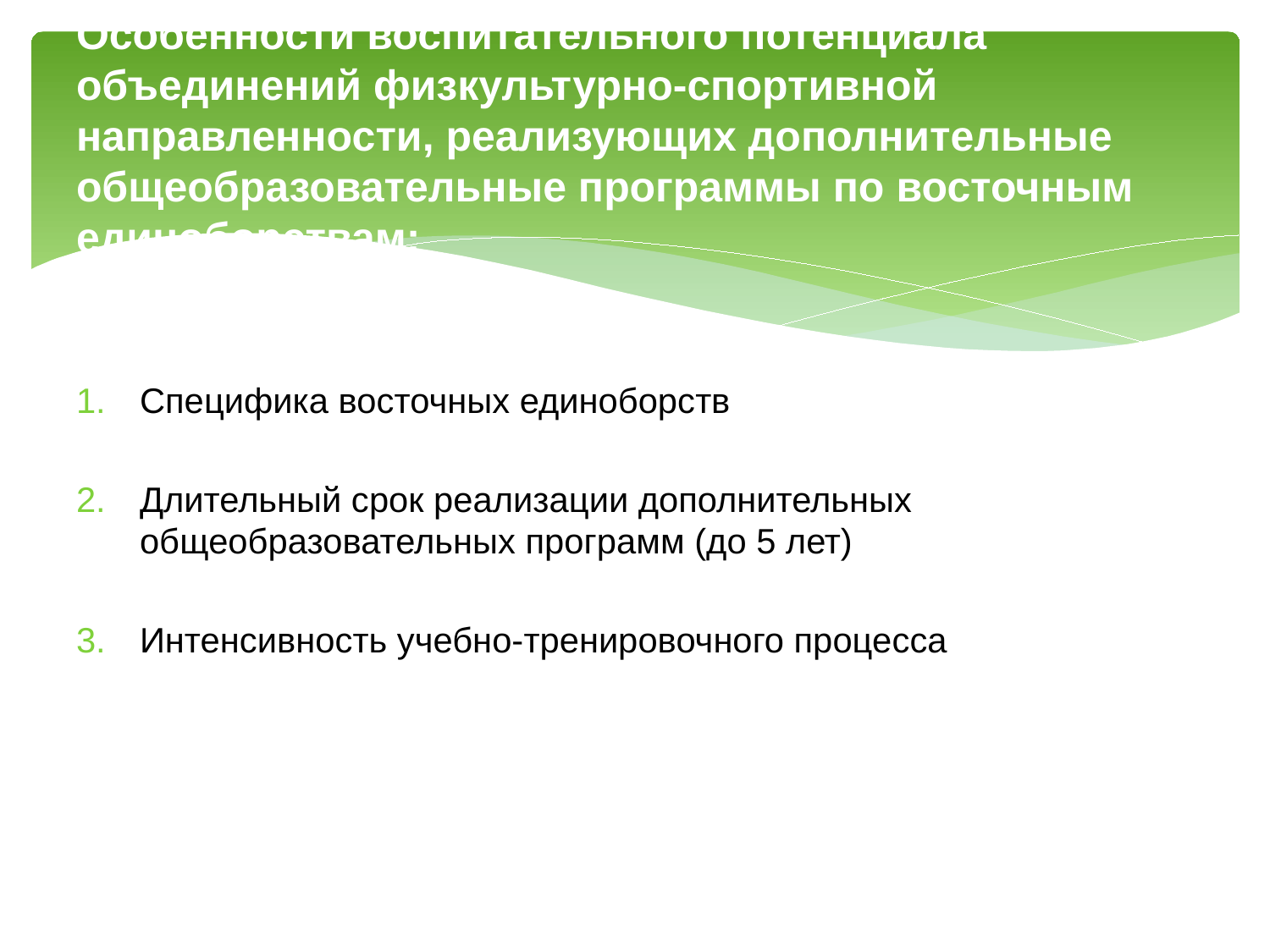

# Особенности воспитательного потенциала объединений физкультурно-спортивной направленности, реализующих дополнительные общеобразовательные программы по восточным единоборствам:
Специфика восточных единоборств

Длительный срок реализации дополнительных общеобразовательных программ (до 5 лет)

Интенсивность учебно-тренировочного процесса